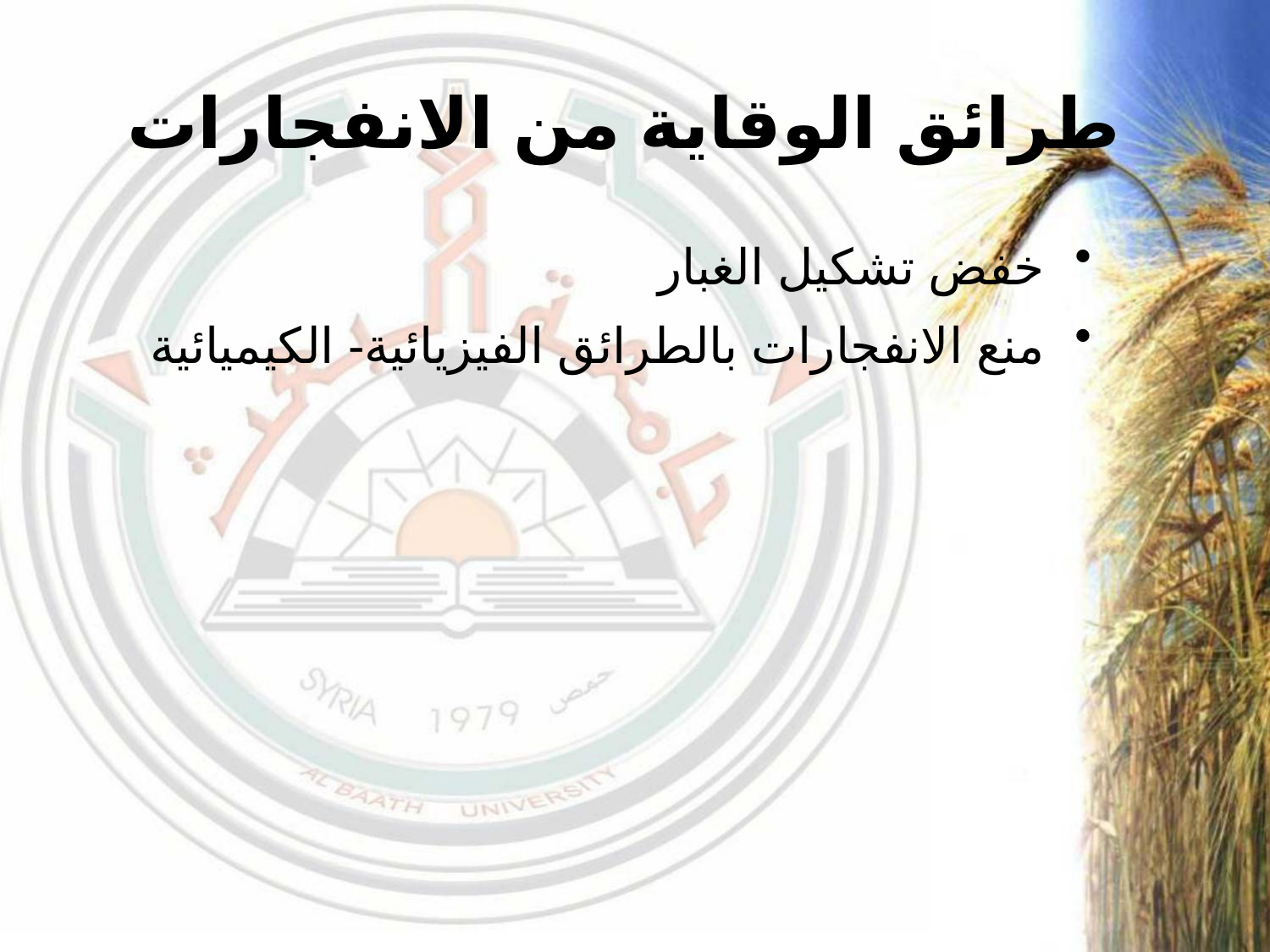

# طرائق الوقاية من الانفجارات
خفض تشكيل الغبار
منع الانفجارات بالطرائق الفيزيائية- الكيميائية